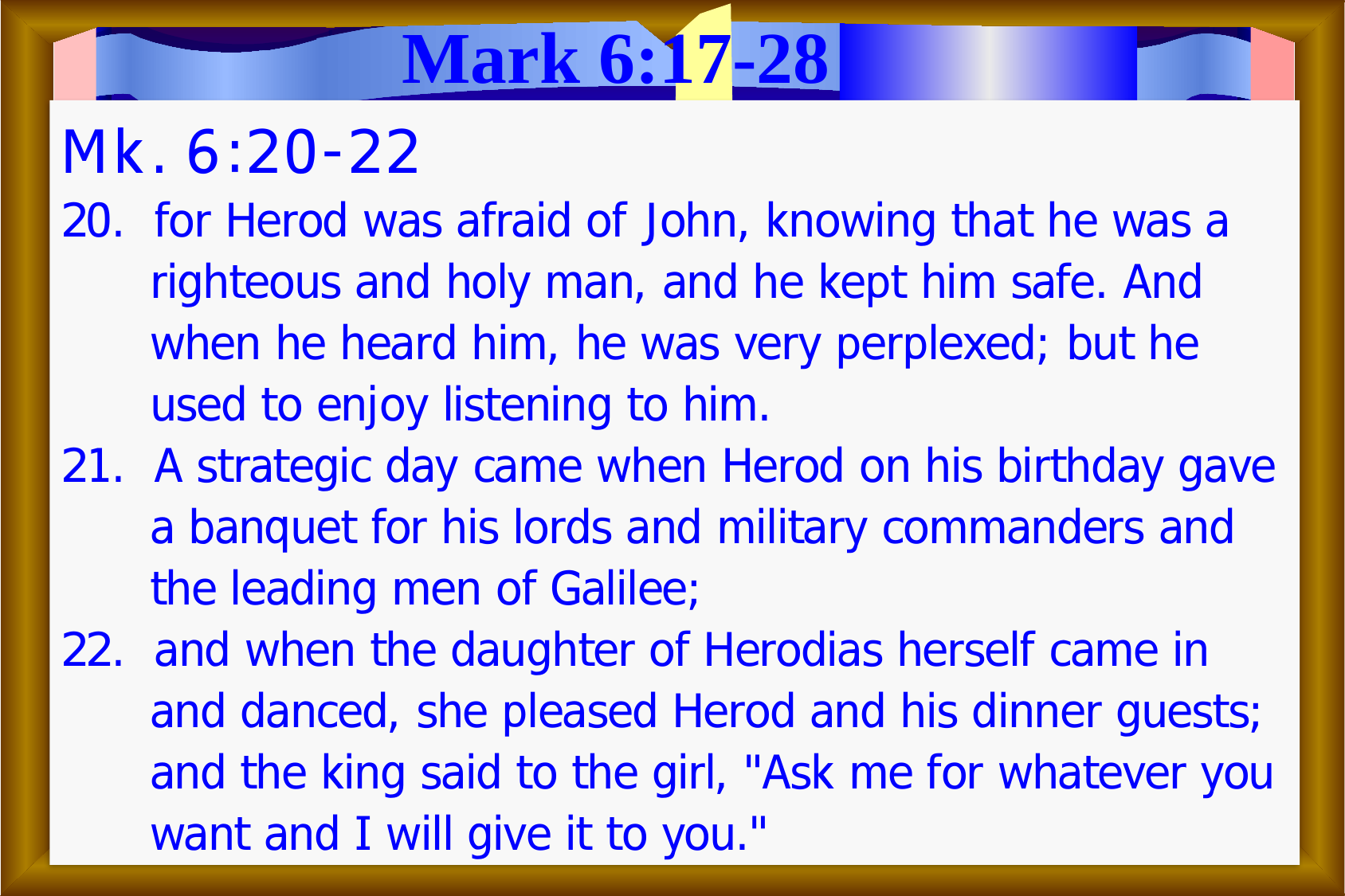

# Mark 6:17-28
Mk. 6:20-22
20.  for Herod was afraid of John, knowing that he was a righteous and holy man, and he kept him safe. And when he heard him, he was very perplexed; but he used to enjoy listening to him.
21.  A strategic day came when Herod on his birthday gave a banquet for his lords and military commanders and the leading men of Galilee;
22.  and when the daughter of Herodias herself came in and danced, she pleased Herod and his dinner guests; and the king said to the girl, "Ask me for whatever you want and I will give it to you."